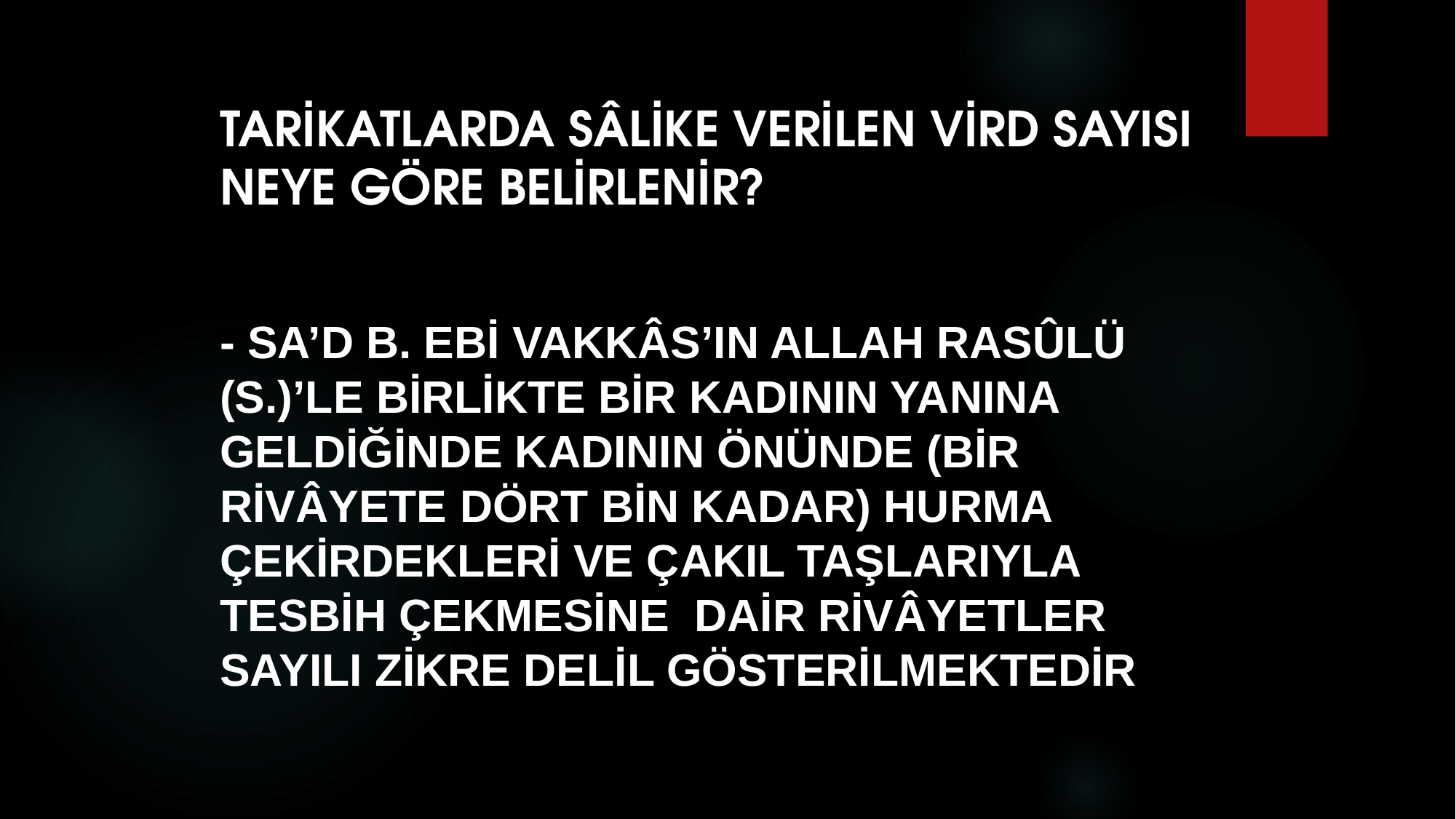

# Tarikatlarda sâlike verilen vird sayısı neye göre belirlenir?

- Sa’d b. Ebi Vakkâs’ın Allah Rasûlü (s.)’le birlikte bir kadının yanına geldiğinde kadının önünde (bir rivâyete dört bin kadar) hurma çekirdekleri ve çakıl taşlarıyla tesbih çekmesine  dair rivâyetler sayılı zikre delil gösterilmektedir